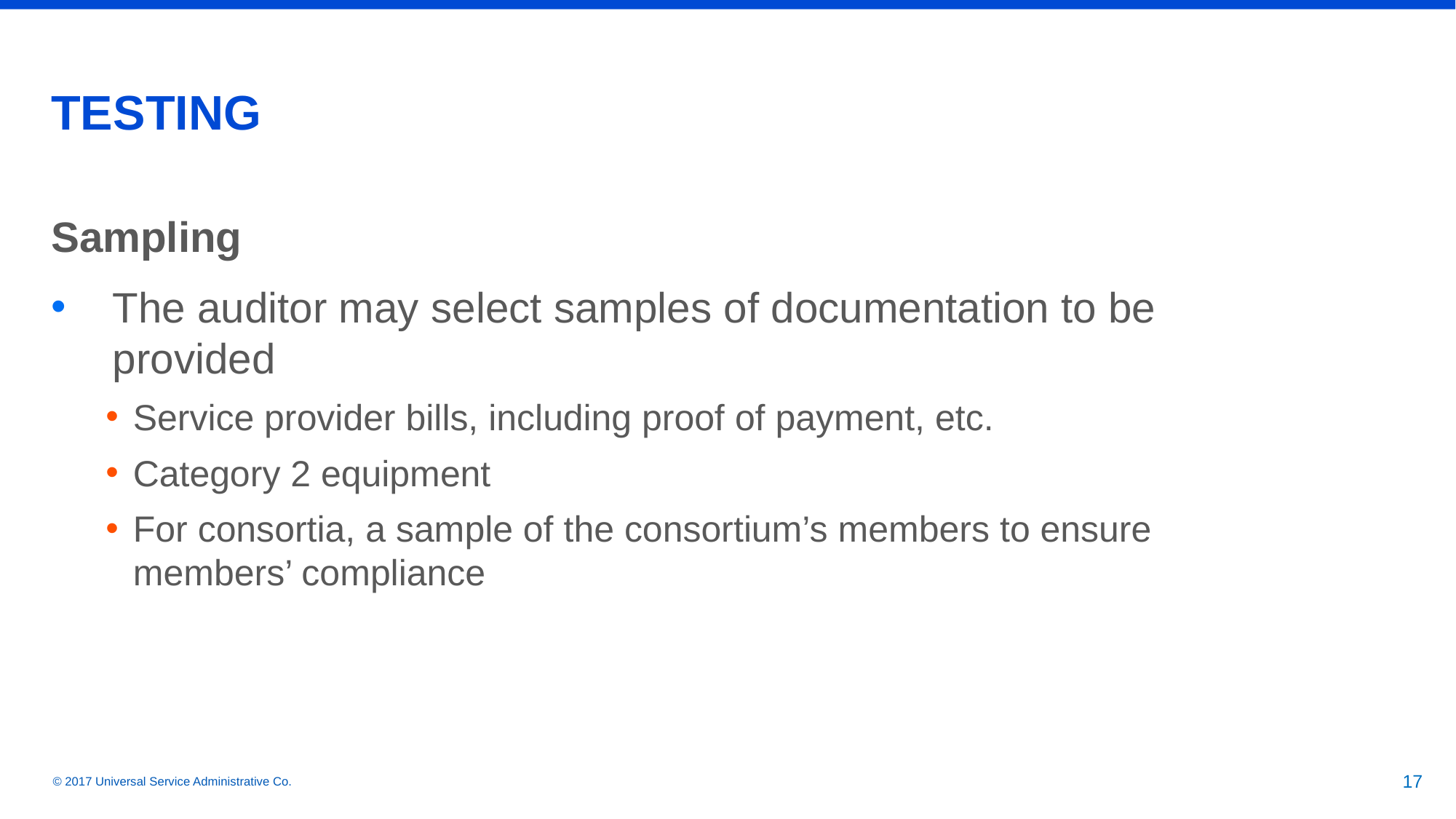

# TESTING
Sampling
The auditor may select samples of documentation to be provided
Service provider bills, including proof of payment, etc.
Category 2 equipment
For consortia, a sample of the consortium’s members to ensure members’ compliance
© 2017 Universal Service Administrative Co.
17